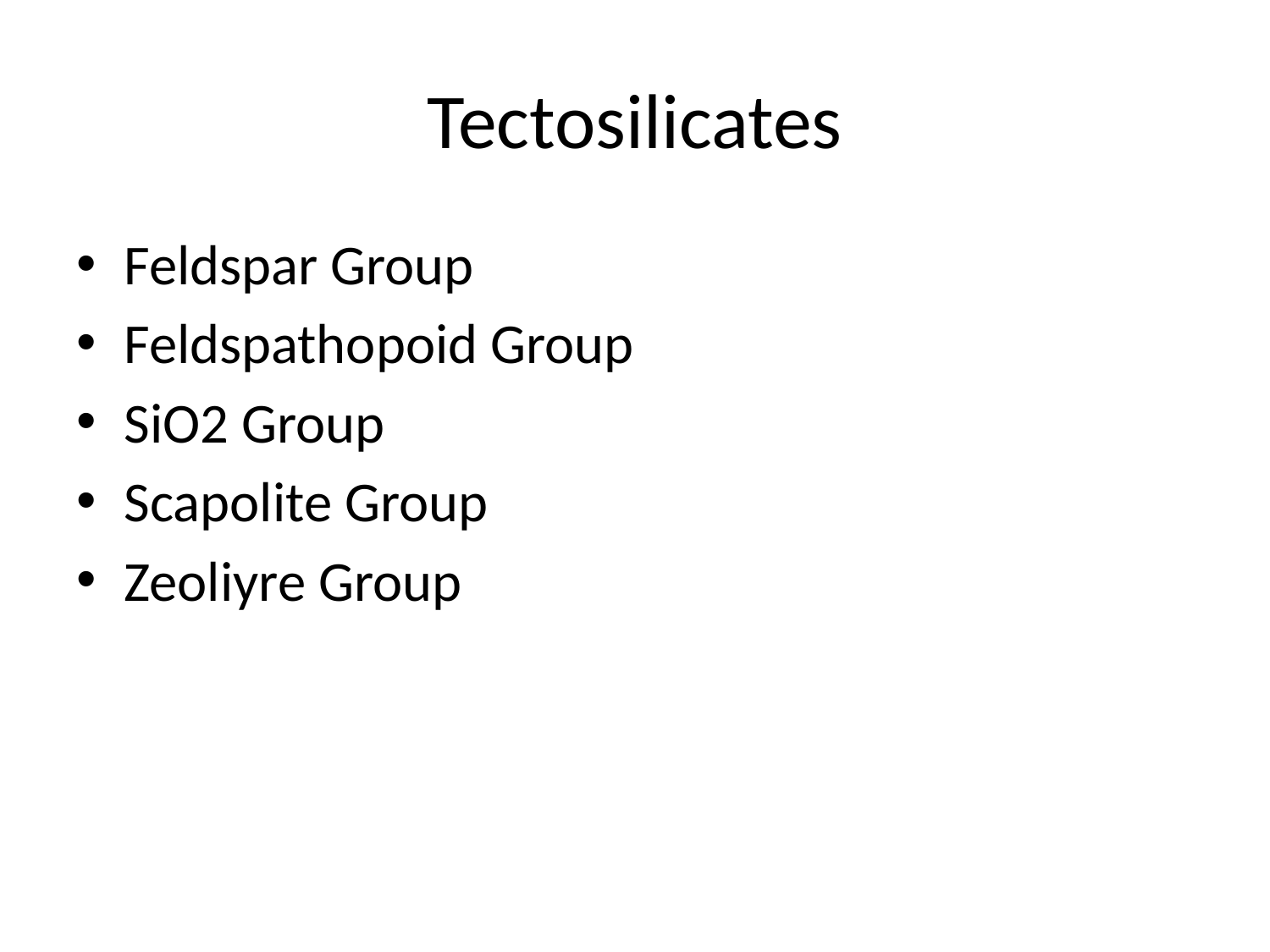

# Tectosilicates
Feldspar Group
Feldspathopoid Group
SiO2 Group
Scapolite Group
Zeoliyre Group